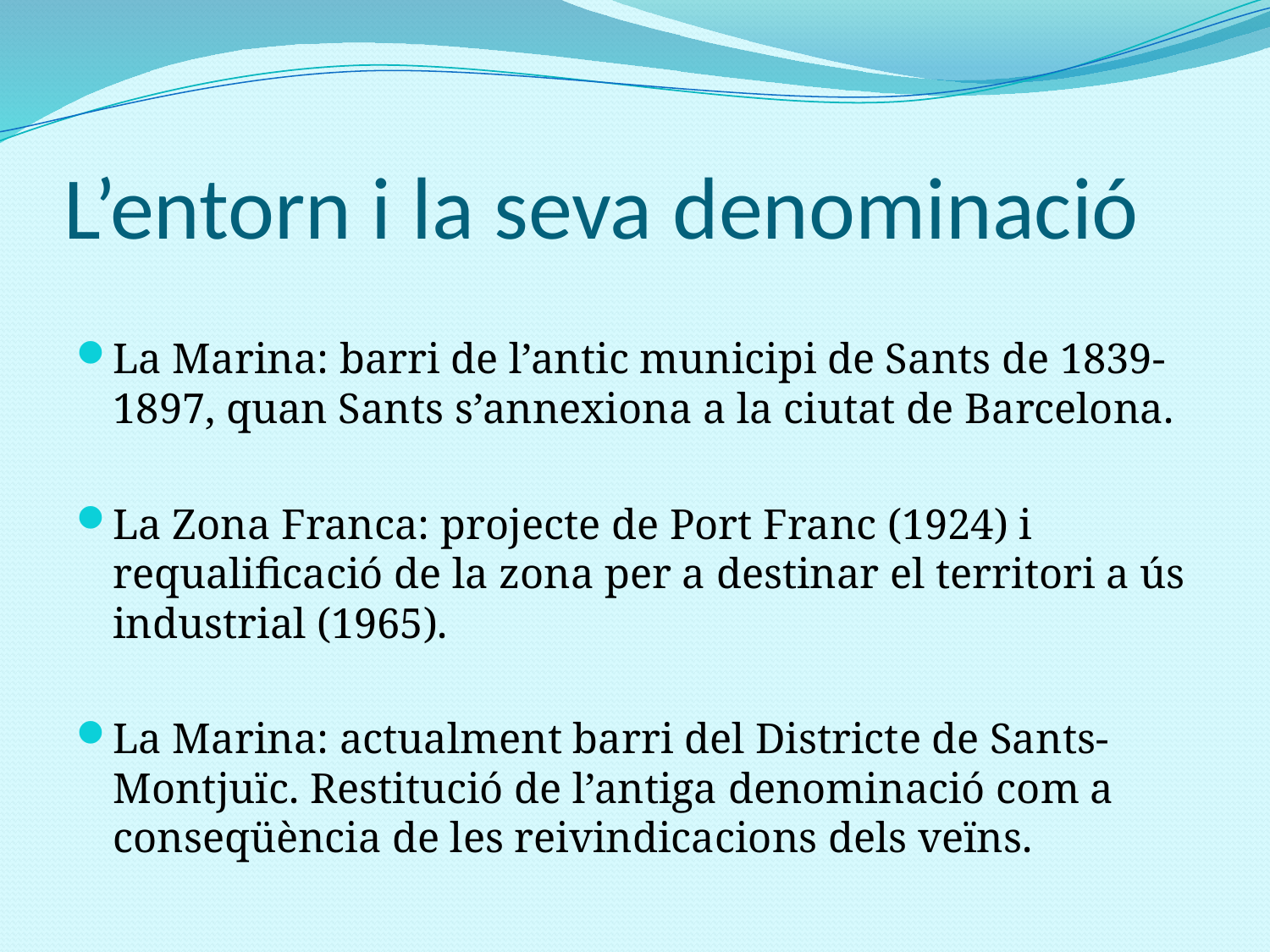

# L’entorn i la seva denominació

La Marina: barri de l’antic municipi de Sants de 1839-1897, quan Sants s’annexiona a la ciutat de Barcelona.

La Zona Franca: projecte de Port Franc (1924) i requalificació de la zona per a destinar el territori a ús industrial (1965).

La Marina: actualment barri del Districte de Sants-Montjuïc. Restitució de l’antiga denominació com a conseqüència de les reivindicacions dels veïns.